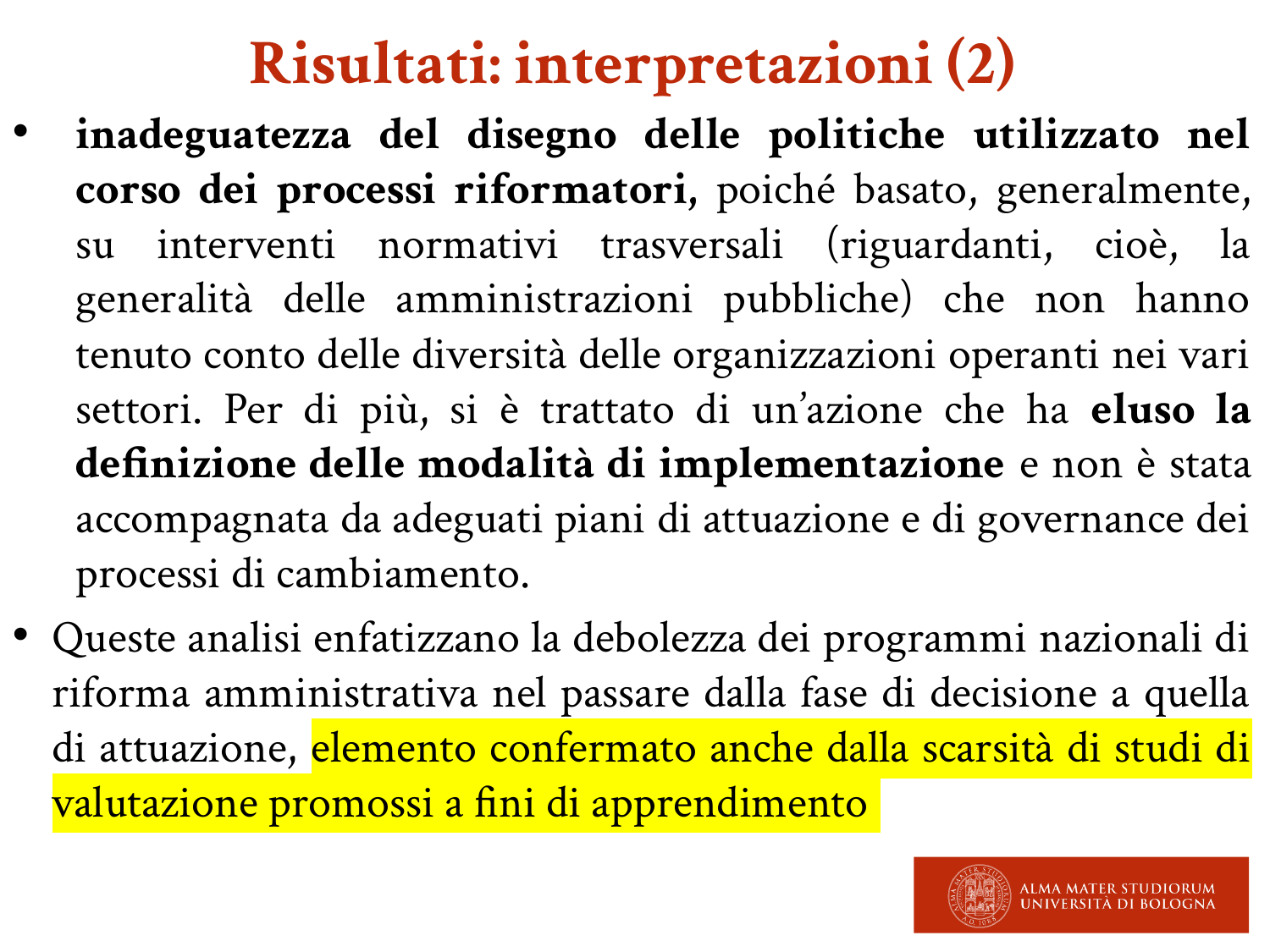

Risultati: interpretazioni (2)
inadeguatezza del disegno delle politiche utilizzato nel corso dei processi riformatori, poiché basato, generalmente, su interventi normativi trasversali (riguardanti, cioè, la generalità delle amministrazioni pubbliche) che non hanno tenuto conto delle diversità delle organizzazioni operanti nei vari settori. Per di più, si è trattato di un’azione che ha eluso la definizione delle modalità di implementazione e non è stata accompagnata da adeguati piani di attuazione e di governance dei processi di cambiamento.
Queste analisi enfatizzano la debolezza dei programmi nazionali di riforma amministrativa nel passare dalla fase di decisione a quella di attuazione, elemento confermato anche dalla scarsità di studi di valutazione promossi a fini di apprendimento